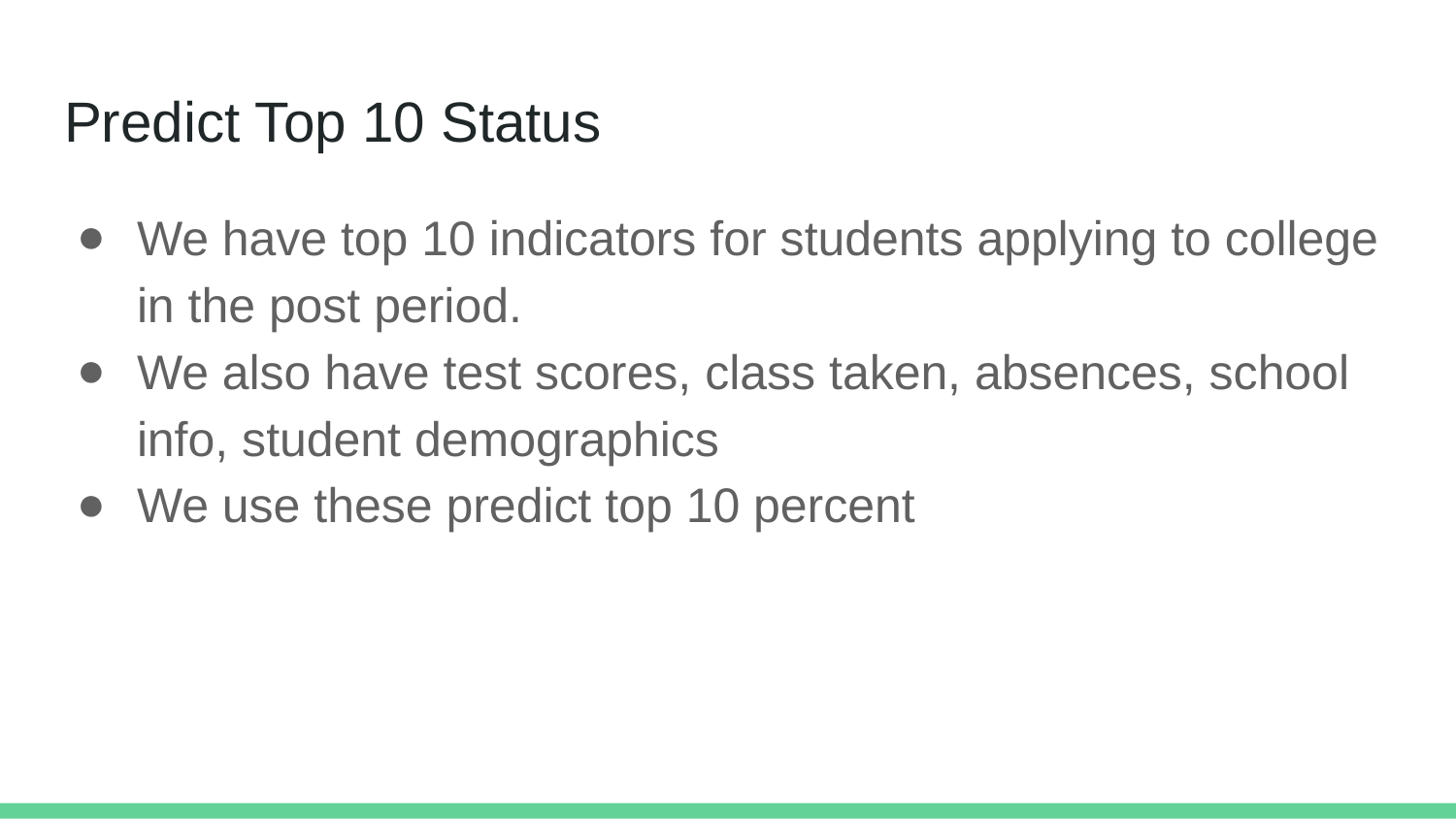

# Predict Top 10 Status
We have top 10 indicators for students applying to college in the post period.
We also have test scores, class taken, absences, school info, student demographics
We use these predict top 10 percent